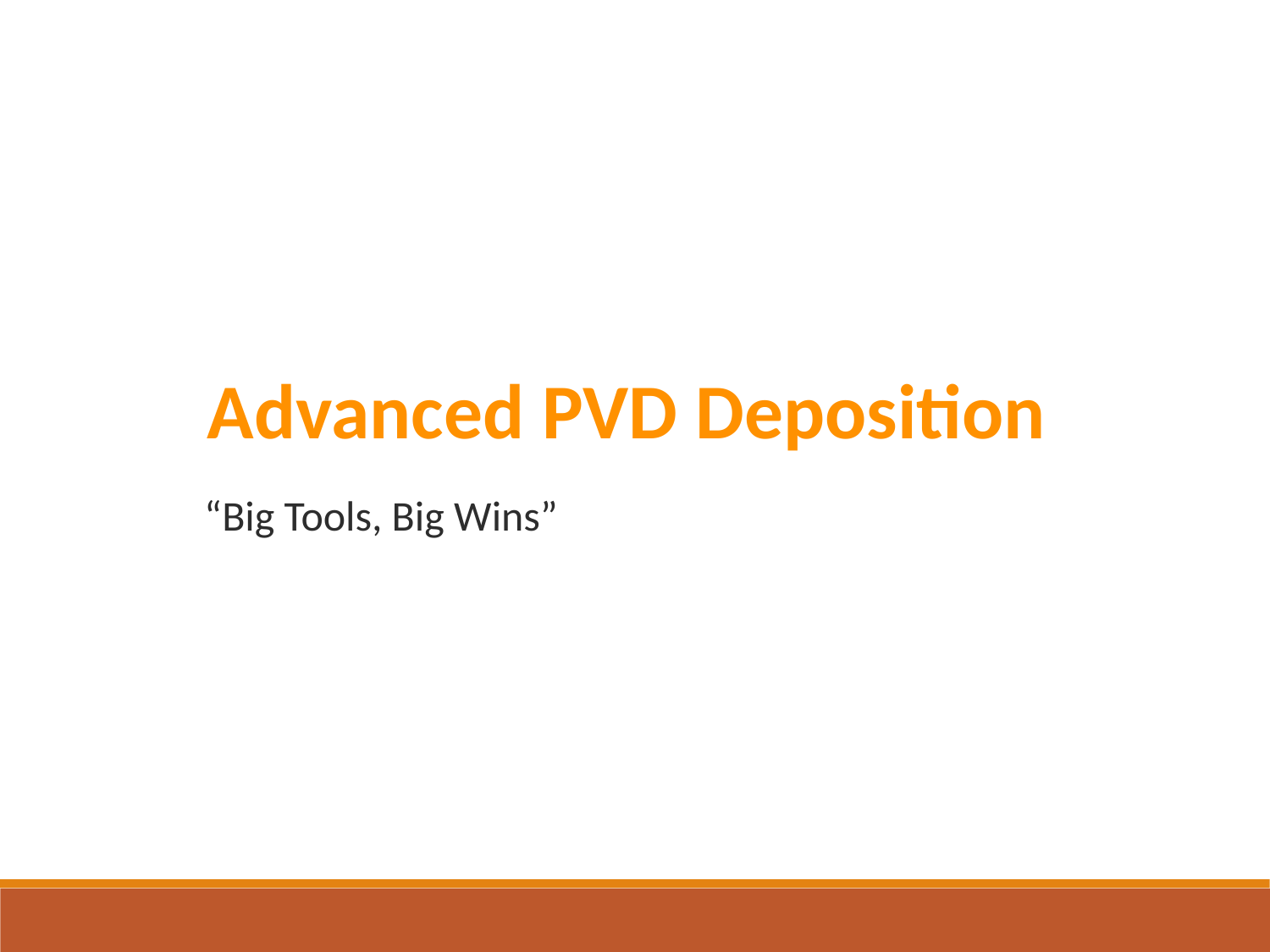

Advanced PVD Deposition

“Big Tools, Big Wins”